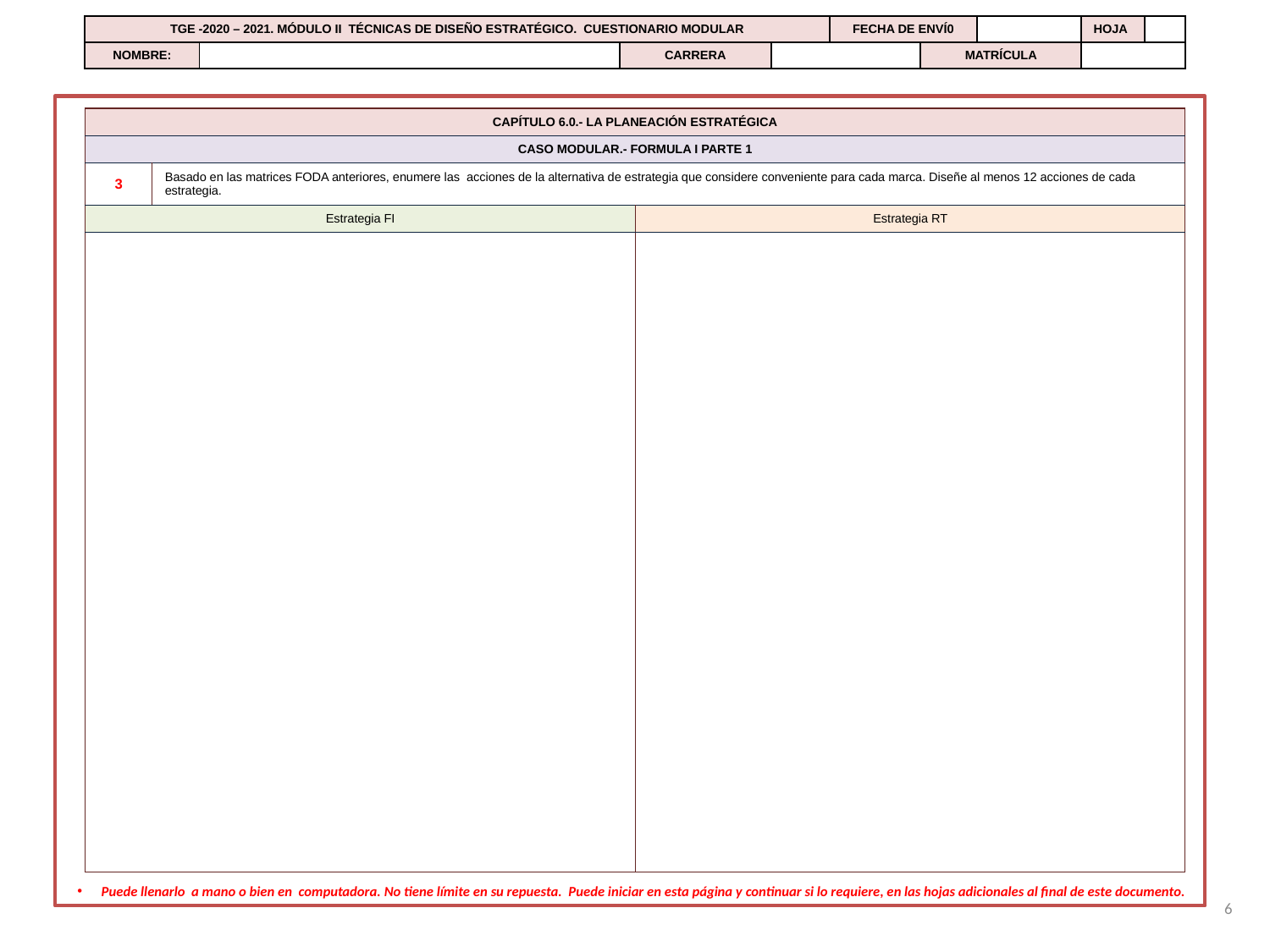

| TGE -2020 – 2021. MÓDULO II TÉCNICAS DE DISEÑO ESTRATÉGICO. CUESTIONARIO MODULAR |  |  |  | FECHA DE ENVÍ0 |  |  | HOJA |  |
| --- | --- | --- | --- | --- | --- | --- | --- | --- |
| NOMBRE: |  | CARRERA |  |  | MATRÍCULA |  |  |  |

| CAPÍTULO 6.0.- LA PLANEACIÓN ESTRATÉGICA |  |  |
| --- | --- | --- |
| CASO MODULAR.- FORMULA I PARTE 1 |  |  |
| 3 | Basado en las matrices FODA anteriores, enumere las acciones de la alternativa de estrategia que considere conveniente para cada marca. Diseñe al menos 12 acciones de cada estrategia. |  |
| Estrategia FI |  | Estrategia RT |
|  |  |  |
Puede llenarlo  a mano o bien en  computadora. No tiene límite en su repuesta.  Puede iniciar en esta página y continuar si lo requiere, en las hojas adicionales al final de este documento.
6